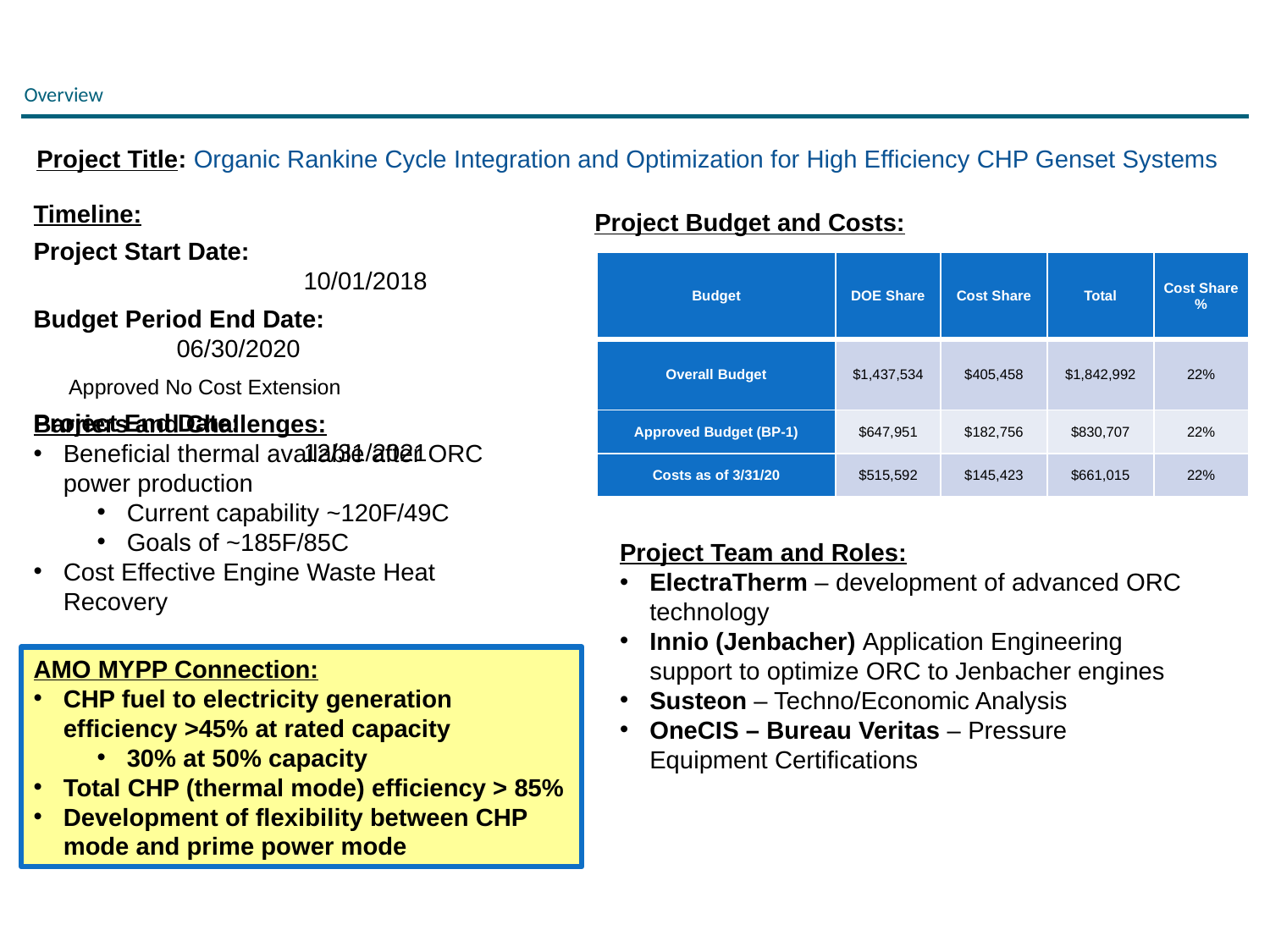

# Overview
Project Title: Organic Rankine Cycle Integration and Optimization for High Efficiency CHP Genset Systems
Timeline:
Project Start Date:			10/01/2018
Budget Period End Date:	06/30/2020
     Approved No Cost Extension
Project End Date:	 	 	12/31/2021
Project Budget and Costs:
| Budget | DOE Share | Cost Share | Total | Cost Share % |
| --- | --- | --- | --- | --- |
| Overall Budget | $1,437,534 | $405,458 | $1,842,992 | 22% |
| Approved Budget (BP-1) | $647,951 | $182,756 | $830,707 | 22% |
| Costs as of 3/31/20 | $515,592 | $145,423 | $661,015 | 22% |
Barriers and Challenges:
Beneficial thermal available after ORC power production
Current capability ~120F/49C
Goals of ~185F/85C
Cost Effective Engine Waste Heat Recovery

Project Team and Roles:
ElectraTherm – development of advanced ORC technology
Innio (Jenbacher) Application Engineering support to optimize ORC to Jenbacher engines
Susteon – Techno/Economic Analysis
OneCIS – Bureau Veritas – Pressure Equipment Certifications
AMO MYPP Connection:
CHP fuel to electricity generation efficiency >45% at rated capacity
30% at 50% capacity
Total CHP (thermal mode) efficiency > 85%
Development of flexibility between CHP mode and prime power mode